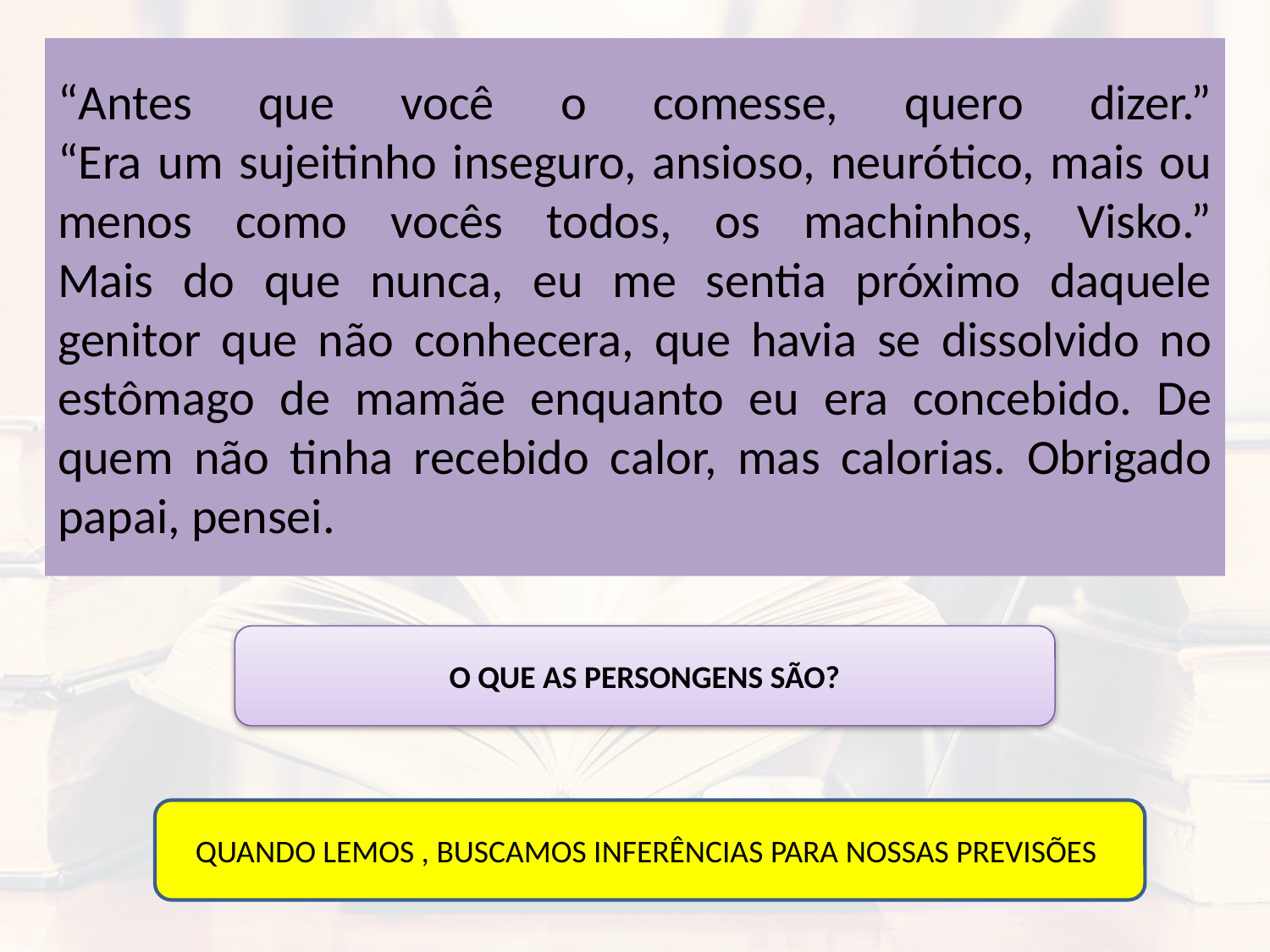

# “Antes que você o comesse, quero dizer.” “Era um sujeitinho inseguro, ansioso, neurótico, mais ou menos como vocês todos, os machinhos, Visko.” Mais do que nunca, eu me sentia próximo daquele genitor que não conhecera, que havia se dissolvido no estômago de mamãe enquanto eu era concebido. De quem não tinha recebido calor, mas calorias. Obrigado papai, pensei.
O QUE AS PERSONGENS SÃO?
QUANDO LEMOS , BUSCAMOS INFERÊNCIAS PARA NOSSAS PREVISÕES